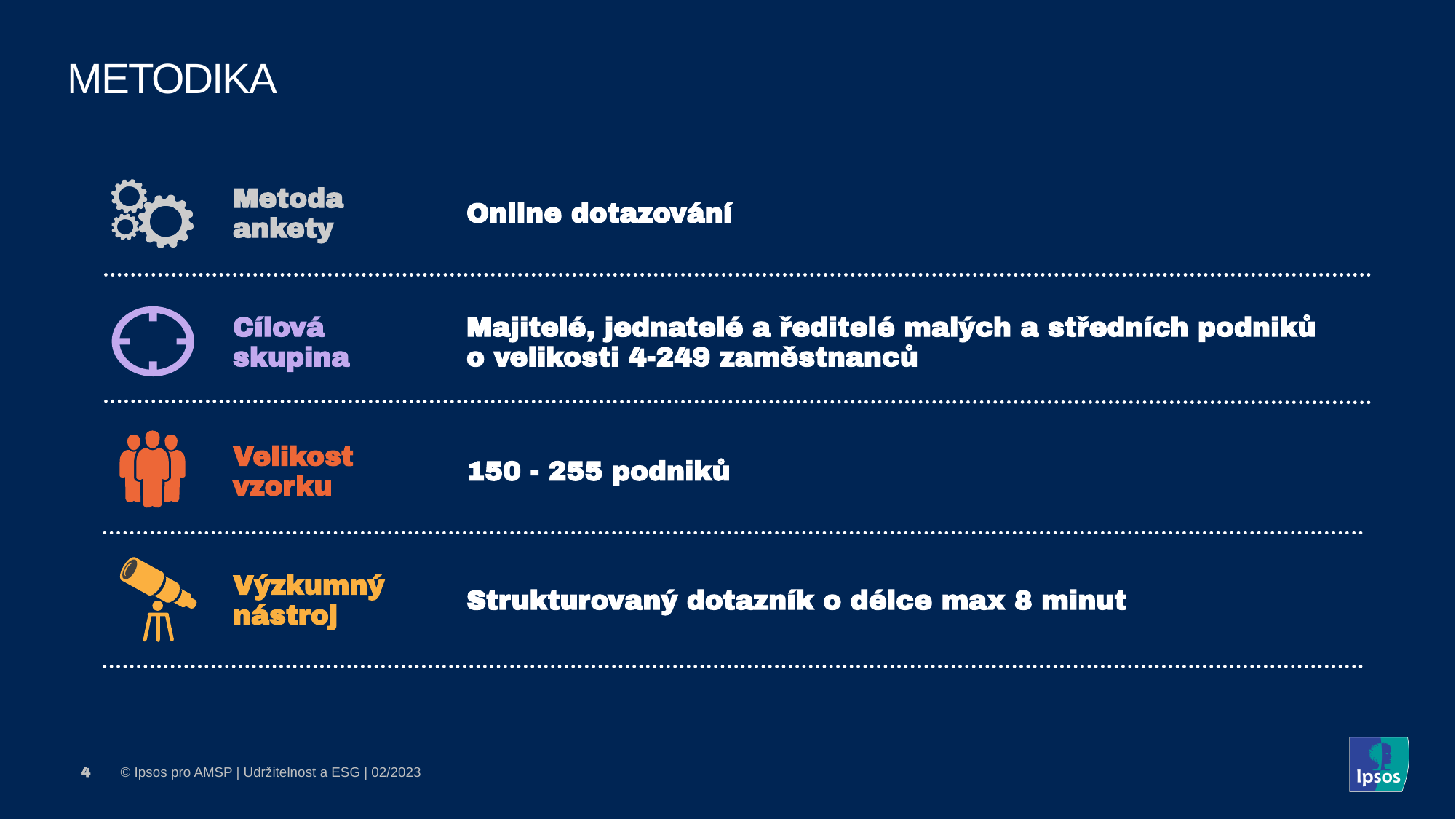

# metodika
| Metoda ankety | Online dotazování |
| --- | --- |
| Cílová skupina | Majitelé, jednatelé a ředitelé malých a středních podniků o velikosti 4-249 zaměstnanců |
| Velikost vzorku | 150 - 255 podniků |
| Výzkumný nástroj | Strukturovaný dotazník o délce max 8 minut |

4
© Ipsos pro AMSP | Udržitelnost a ESG | 02/2023